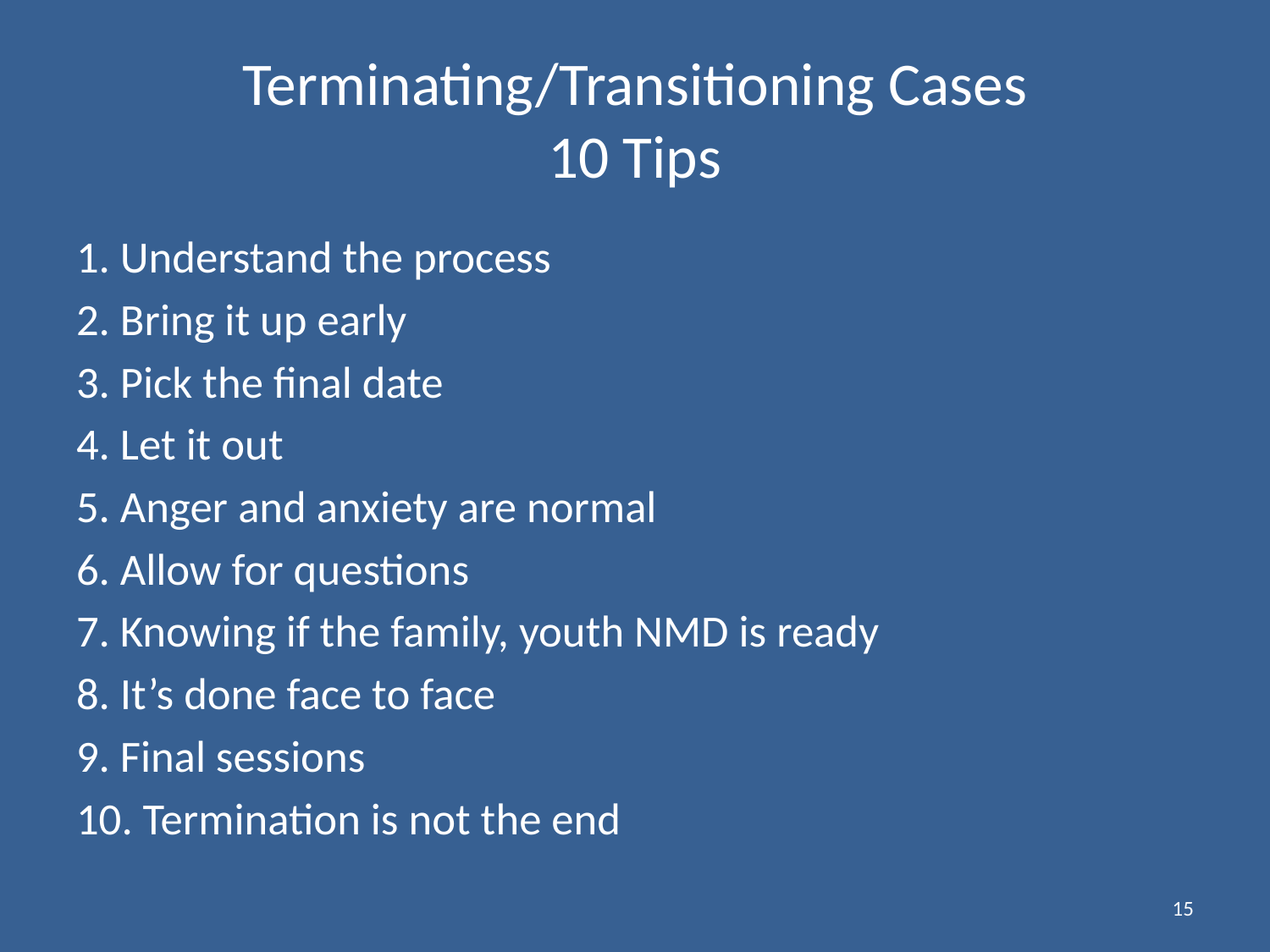

# Terminating/Transitioning Cases 10 Tips
1. Understand the process
2. Bring it up early
3. Pick the final date
4. Let it out
5. Anger and anxiety are normal
6. Allow for questions
7. Knowing if the family, youth NMD is ready
8. It’s done face to face
9. Final sessions
10. Termination is not the end

15